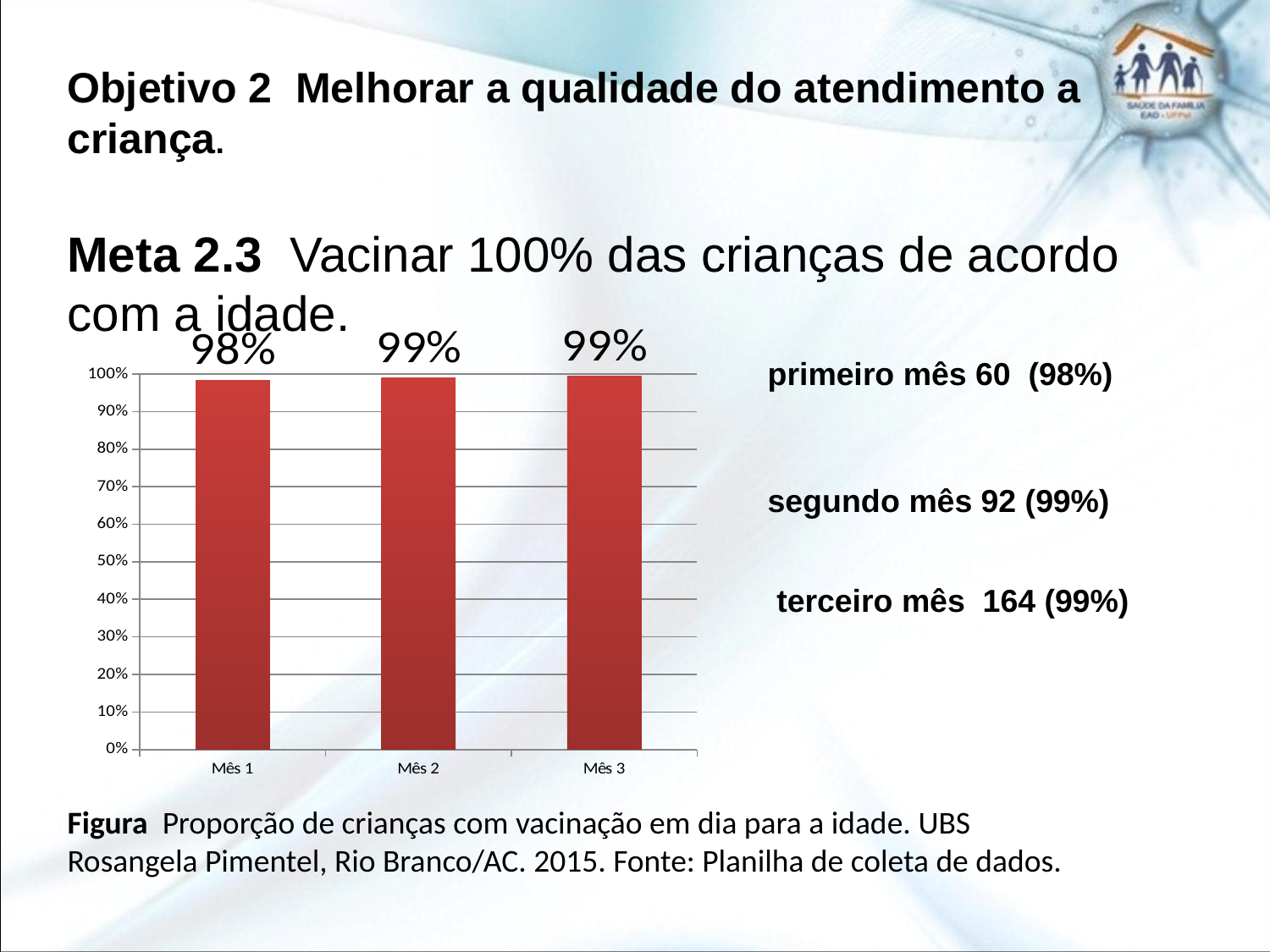

Objetivo 2  Melhorar a qualidade do atendimento a criança.

Meta 2.3  Vacinar 100% das crianças de acordo com a idade.

### Chart

| Category |  |
|---|---|
| Mês 1 | 0.984 |
| Mês 2 | 0.9895 |
| Mês 3 | 0.994 |
primeiro mês 60  (98%)
segundo mês 92 (99%)
terceiro mês  164 (99%)
Figura  Proporção de crianças com vacinação em dia para a idade. UBS Rosangela Pimentel, Rio Branco/AC. 2015. Fonte: Planilha de coleta de dados.